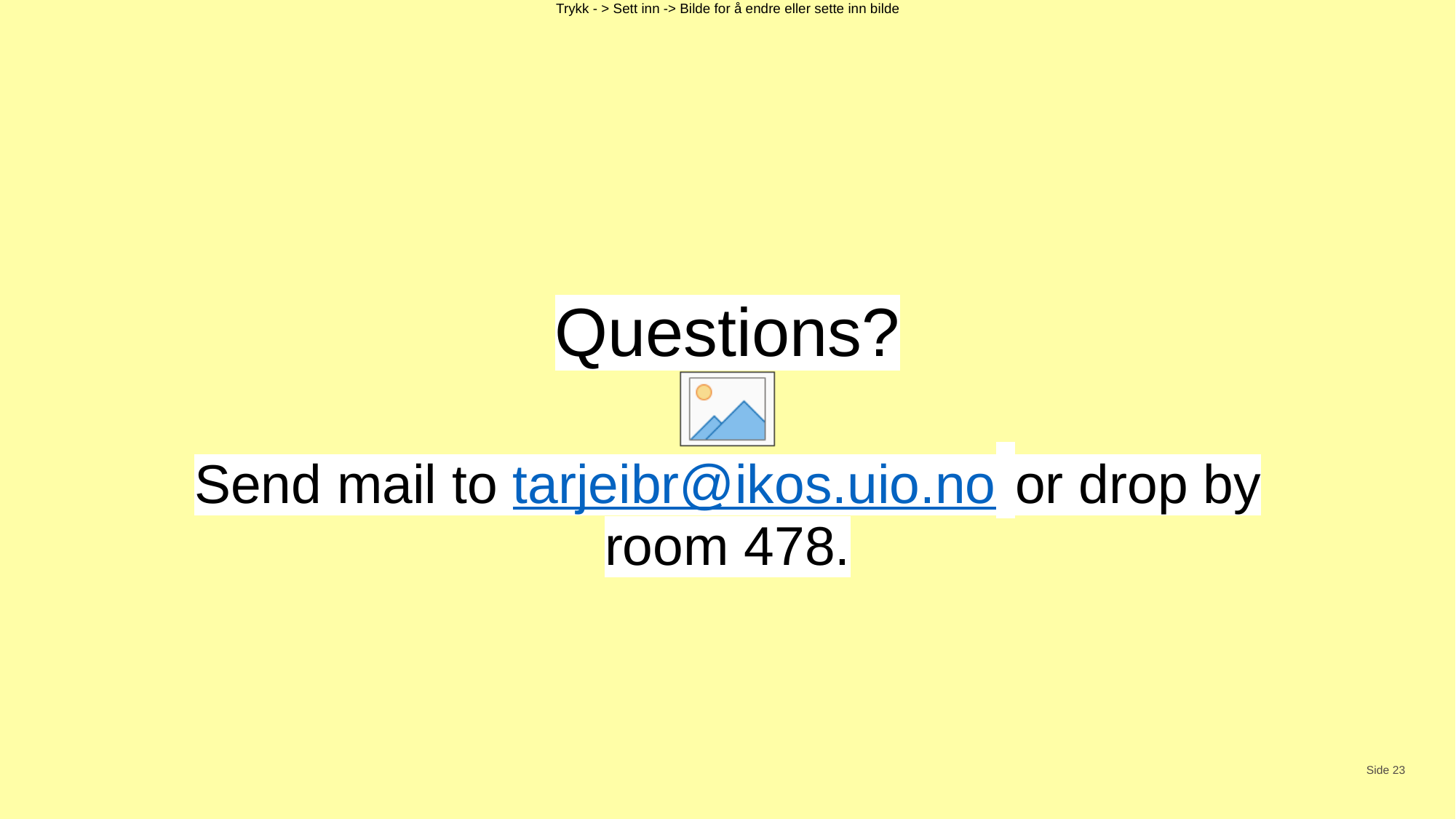

# Questions? Send mail to tarjeibr@ikos.uio.no or drop by room 478.

Side 23